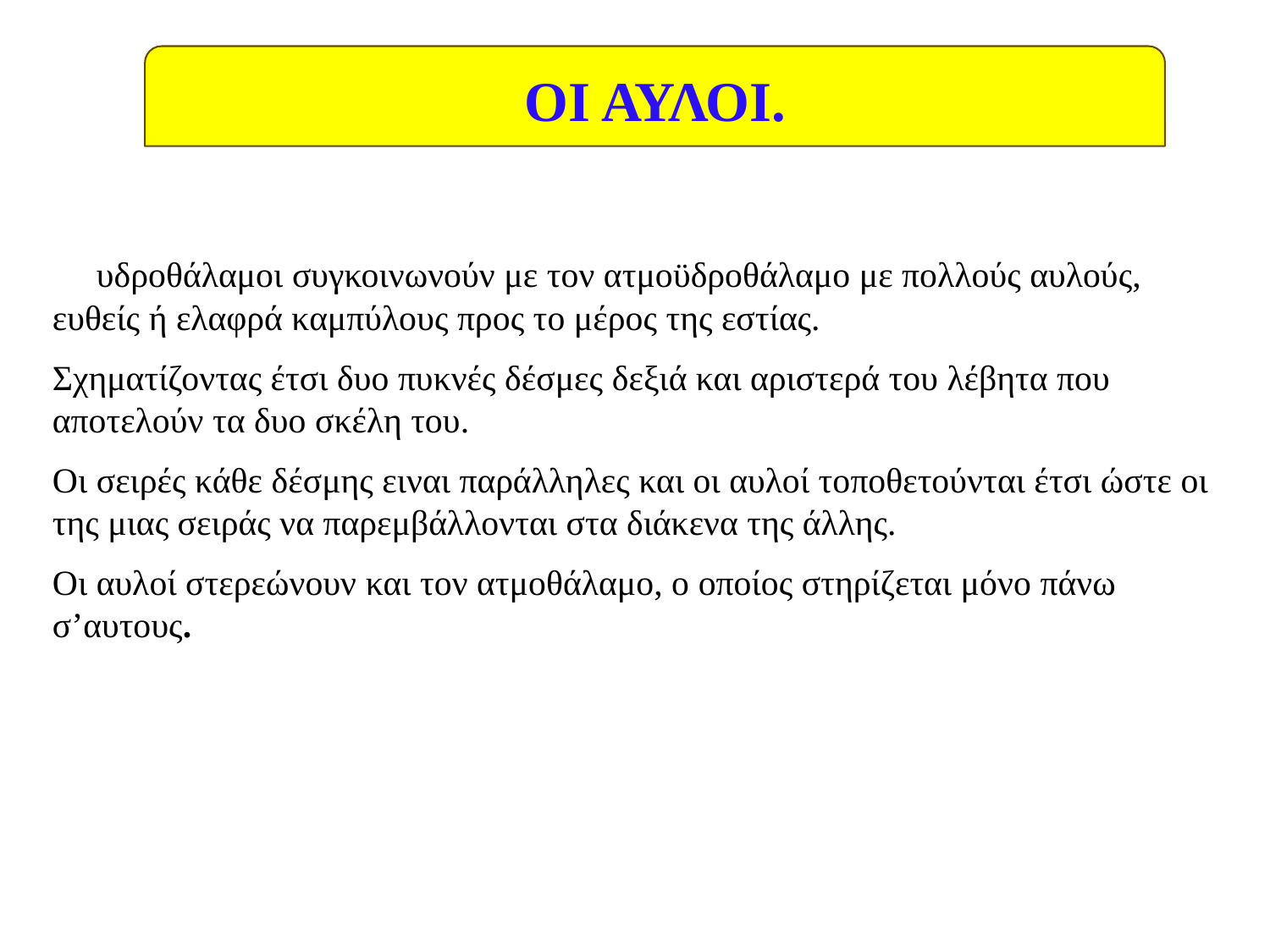

ΟΙ ΑΥΛΟΙ.

Οι υδροθάλαμοι συγκοινωνούν με τον ατμοϋδροθάλαμο με πολλούς αυλούς, ευθείς ή ελαφρά καμπύλους προς το μέρος της εστίας.
Σχηματίζοντας έτσι δυο πυκνές δέσμες δεξιά και αριστερά του λέβητα που αποτελούν τα δυο σκέλη του.
Οι σειρές κάθε δέσμης ειναι παράλληλες και οι αυλοί τοποθετούνται έτσι ώστε οι της μιας σειράς να παρεμβάλλονται στα διάκενα της άλλης.
Οι αυλοί στερεώνουν και τον ατμοθάλαμο, ο οποίος στηρίζεται μόνο πάνω σ’αυτους.